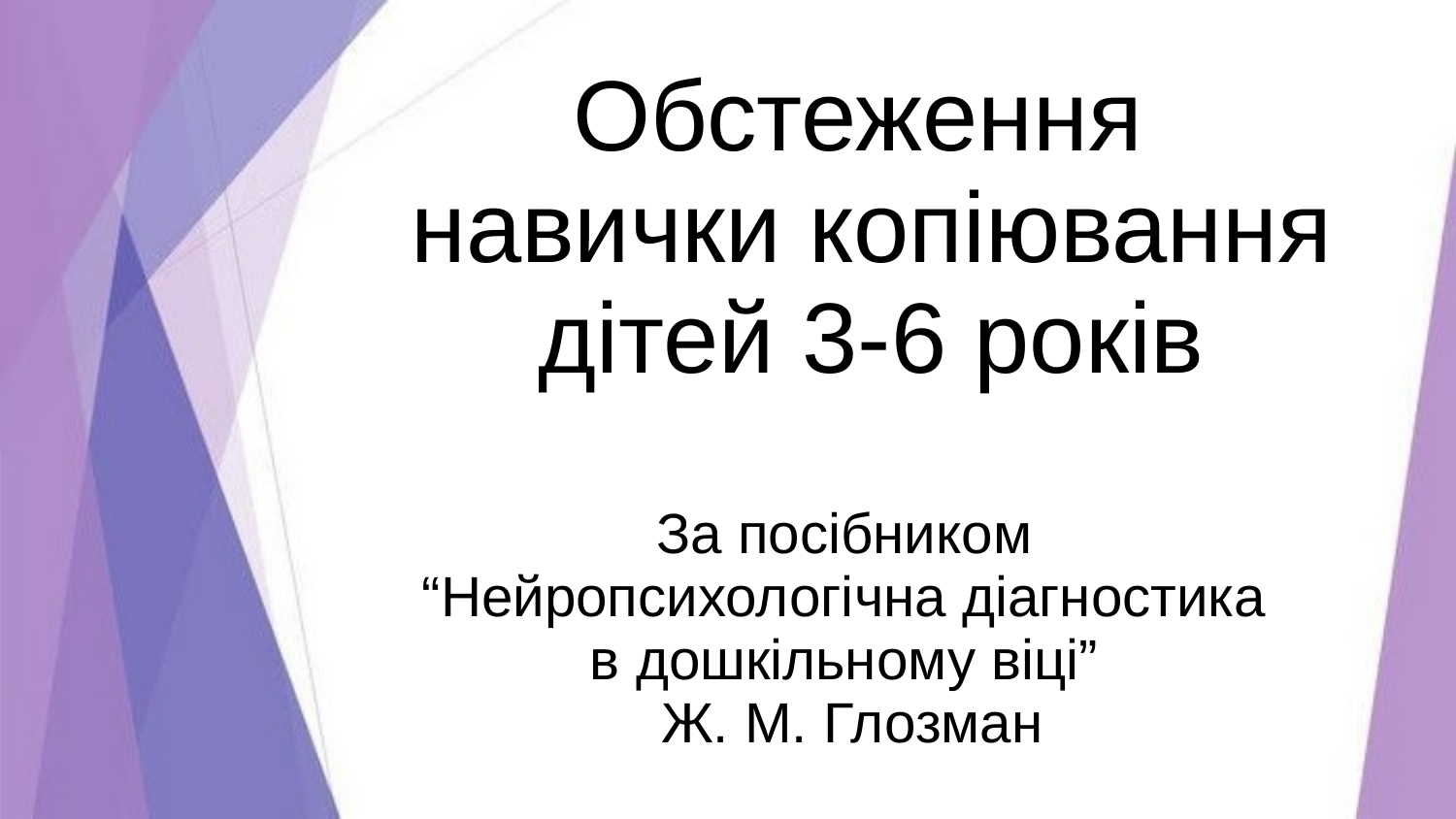

# Обстеження
навички копіювання дітей 3-6 років
За посібником
“Нейропсихологічна діагностика
в дошкільному віці”
Ж. М. Глозман